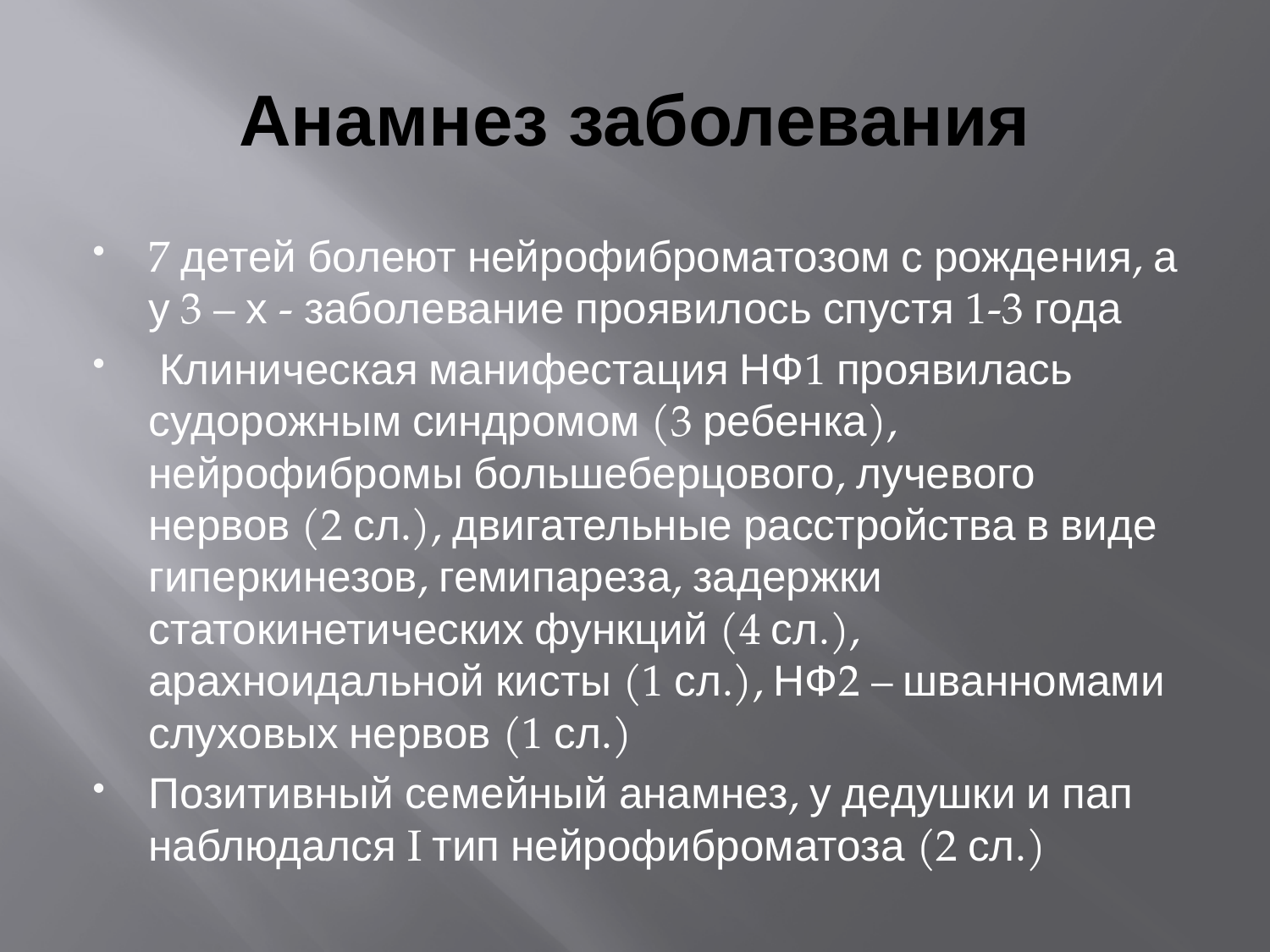

# Анамнез заболевания
7 детей болеют нейрофиброматозом с рождения, а у 3 – х - заболевание проявилось спустя 1-3 года
 Клиническая манифестация НФ1 проявилась судорожным синдромом (3 ребенка),  нейрофибромы большеберцового, лучевого  нервов (2 сл.), двигательные расстройства в виде гиперкинезов, гемипареза, задержки статокинетических функций (4 сл.), арахноидальной кисты (1 сл.), НФ2 – шванномами слуховых нервов (1 сл.)
Позитивный семейный анамнез, у дедушки и пап наблюдался I тип нейрофиброматоза (2 сл.)